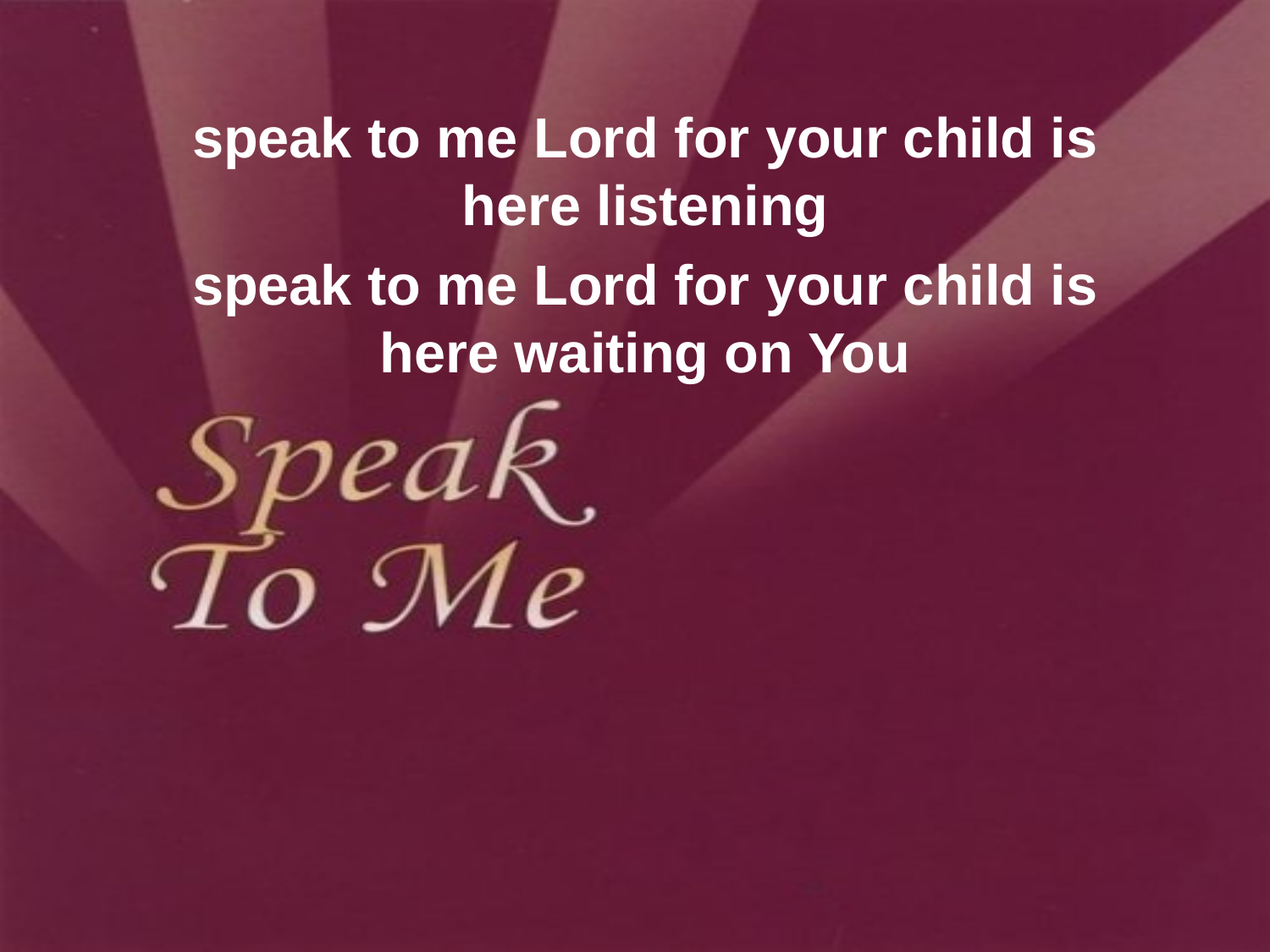

speak to me Lord for your child is here listening
speak to me Lord for your child is here waiting on You